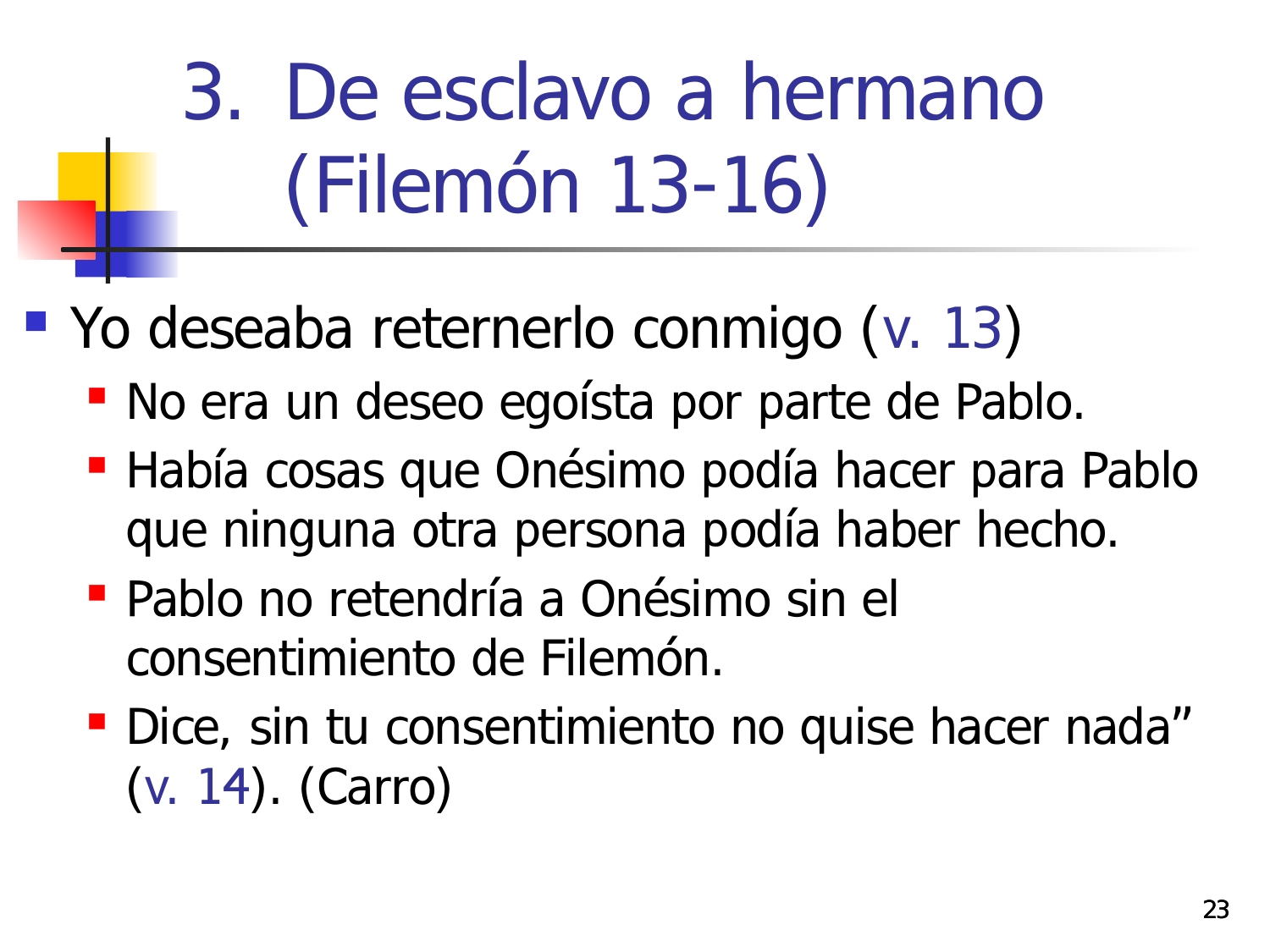

# De esclavo a hermano (Filemón 13-16)
Yo deseaba reternerlo conmigo (v. 13)
No era un deseo egoísta por parte de Pablo.
Había cosas que Onésimo podía hacer para Pablo que ninguna otra persona podía haber hecho.
Pablo no retendría a Onésimo sin el consentimiento de Filemón.
Dice, sin tu consentimiento no quise hacer nada” (v. 14). (Carro)

23
23